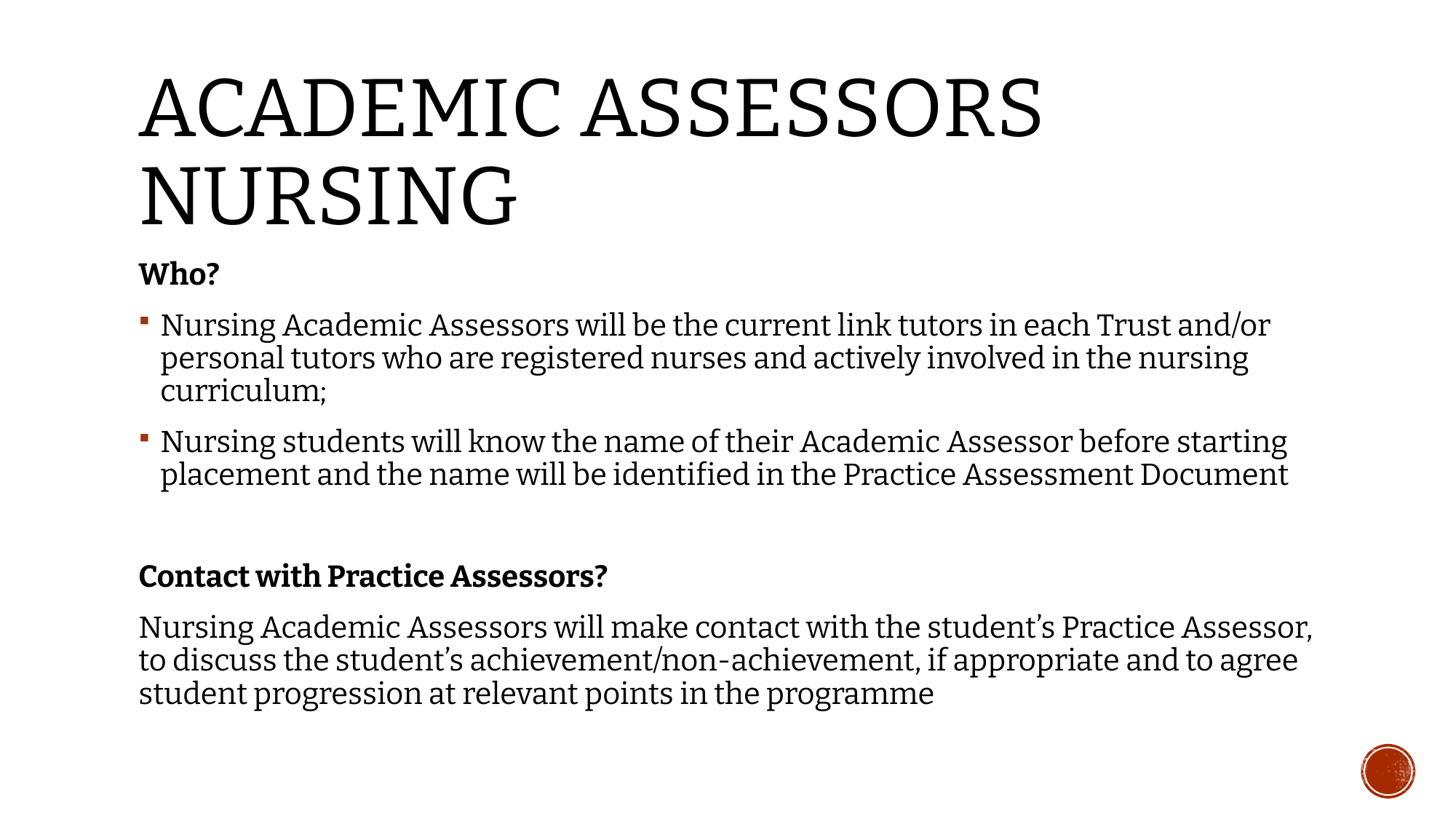

# ACADEMIC ASSESSORS NURSING
Who?
Nursing Academic Assessors will be the current link tutors in each Trust and/or personal tutors who are registered nurses and actively involved in the nursing curriculum;
Nursing students will know the name of their Academic Assessor before starting placement and the name will be identified in the Practice Assessment Document

Contact with Practice Assessors?
Nursing Academic Assessors will make contact with the student’s Practice Assessor, to discuss the student’s achievement/non-achievement, if appropriate and to agree student progression at relevant points in the programme